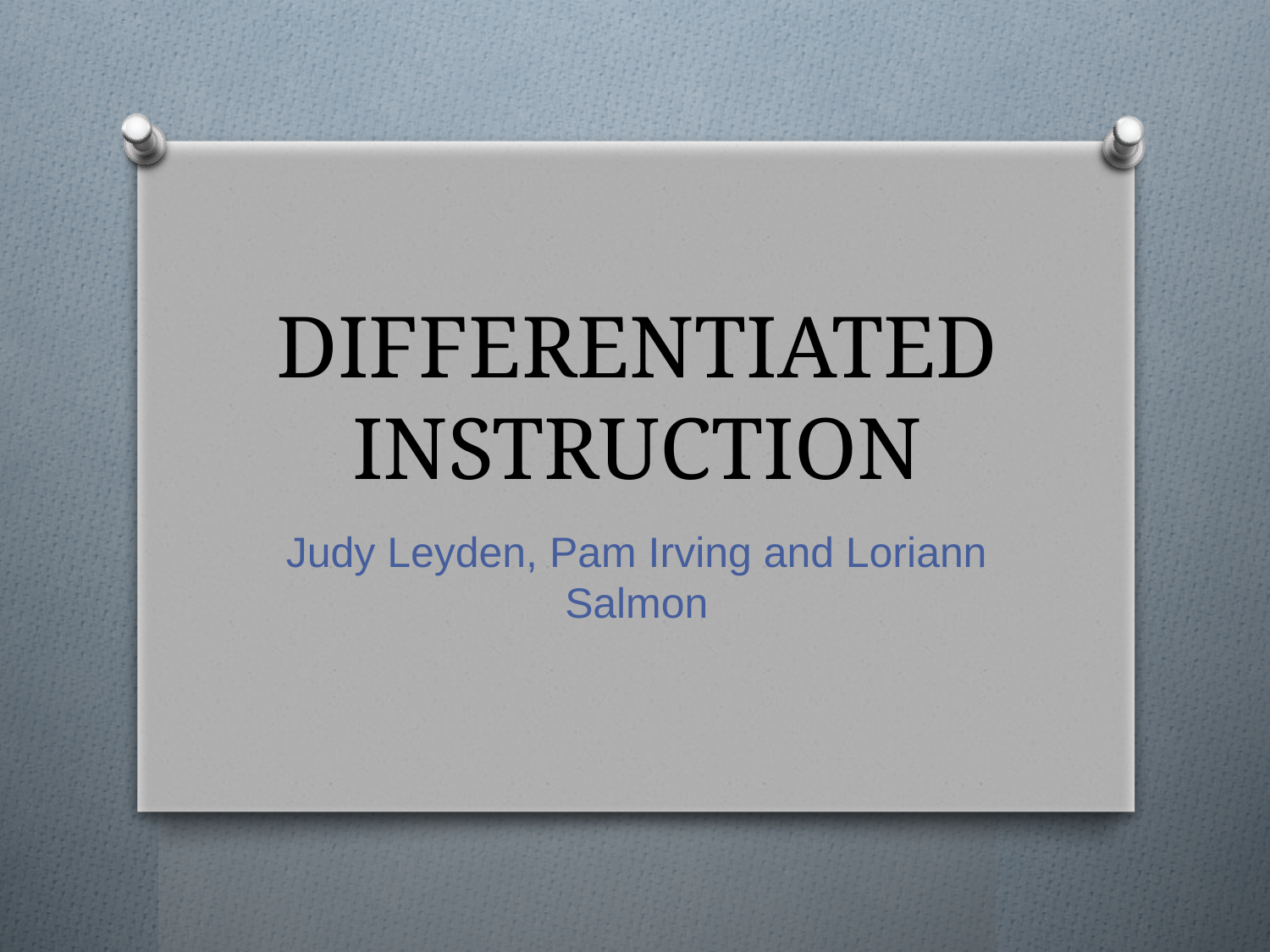

# DIFFERENTIATED INSTRUCTION
Judy Leyden, Pam Irving and Loriann Salmon